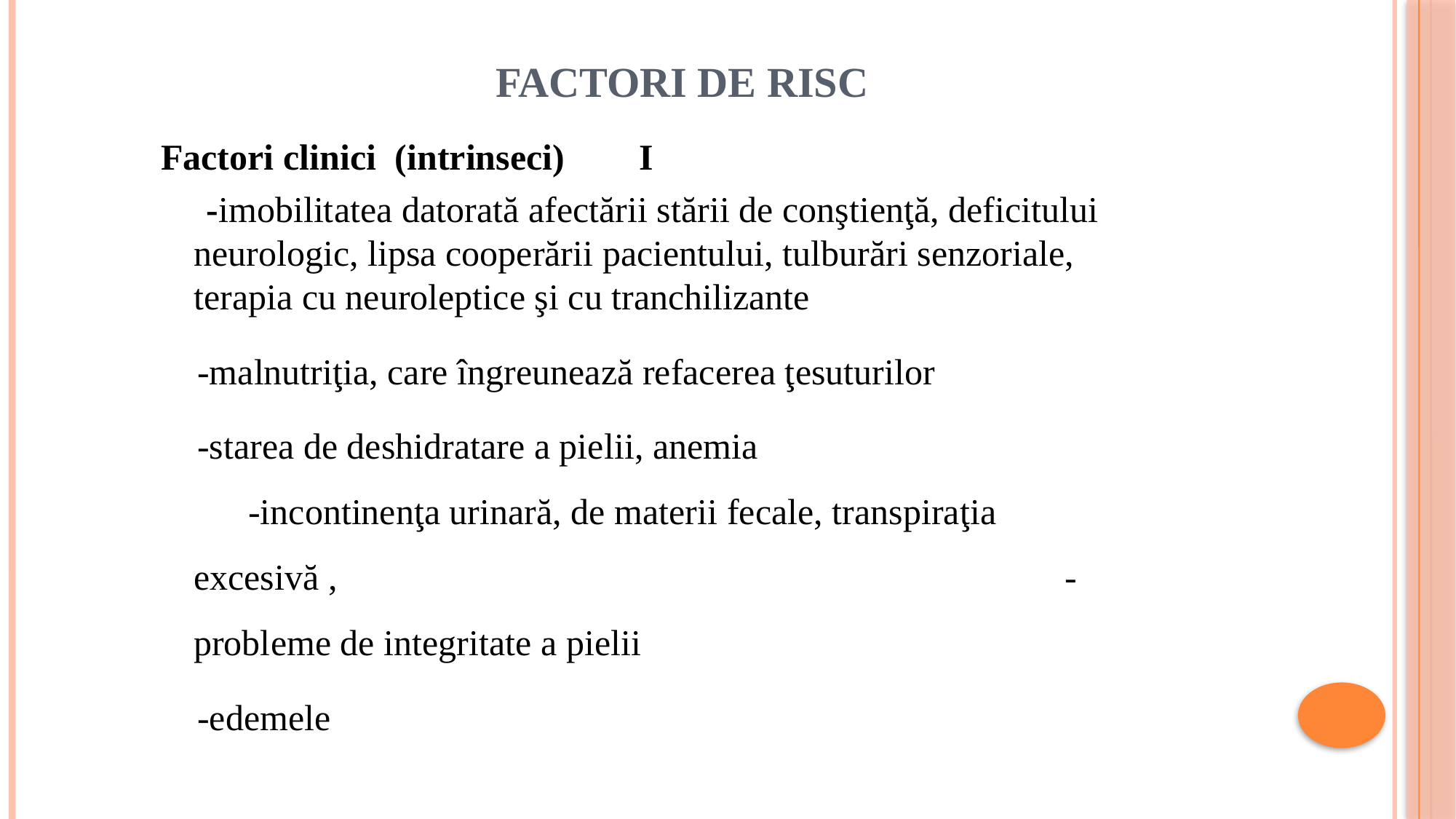

# factori de risc
Factori clinici  (intrinseci)	 I
     -imobilitatea datorată afectării stării de conştienţă, deficitului neurologic, lipsa cooperării pacientului, tulburări senzoriale,  terapia cu neuroleptice şi cu tranchilizante
    -malnutriţia, care îngreunează refacerea ţesuturilor
    -starea de deshidratare a pielii, anemia		                           -incontinenţa urinară, de materii fecale, transpiraţia excesivă ,                                                                                -probleme de integritate a pielii
    -edemele